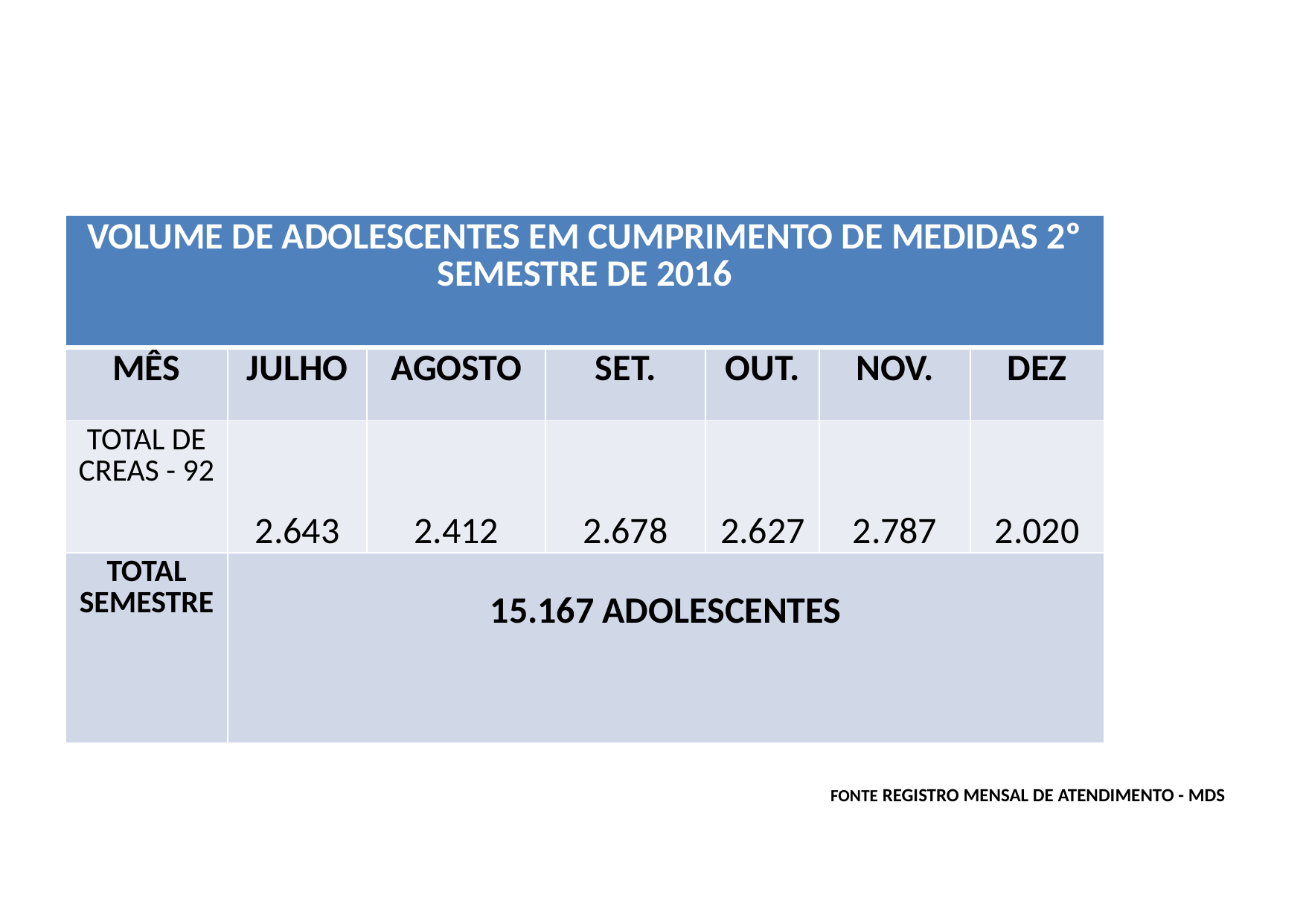

| VOLUME DE ADOLESCENTES EM CUMPRIMENTO DE MEDIDAS 2º SEMESTRE DE 2016 |  |  |  |  |  |  |
| --- | --- | --- | --- | --- | --- | --- |
| MÊS | JULHO | AGOSTO | SET. | OUT. | NOV. | DEZ |
| TOTAL DE CREAS - 92 | 2.643 | 2.412 | 2.678 | 2.627 | 2.787 | 2.020 |
| TOTAL SEMESTRE | 15.167 ADOLESCENTES |  |  |  |  |  |
Fonte Registro Mensal de Atendimento - MDS